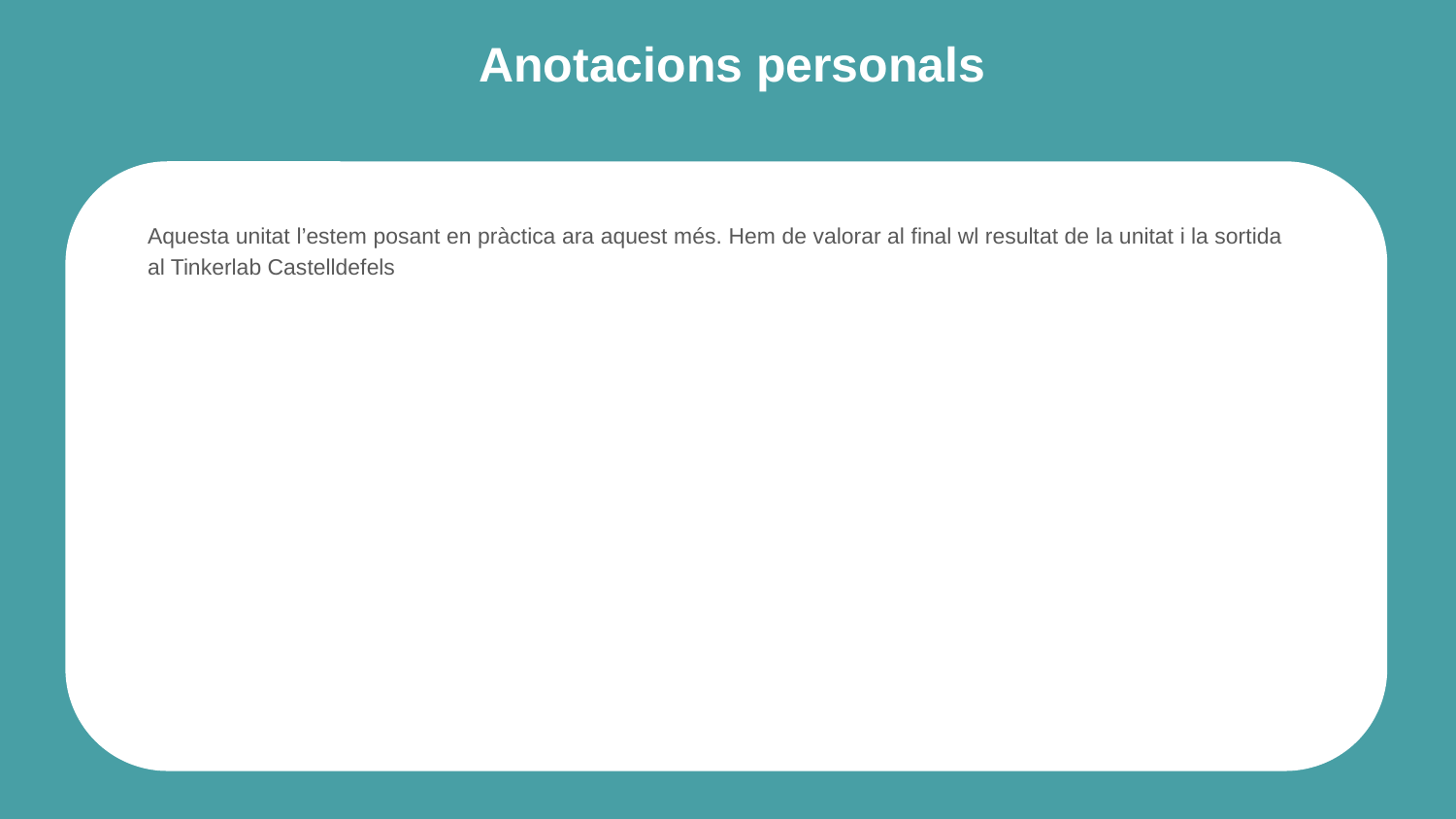

Aquesta unitat l’estem posant en pràctica ara aquest més. Hem de valorar al final wl resultat de la unitat i la sortida al Tinkerlab Castelldefels